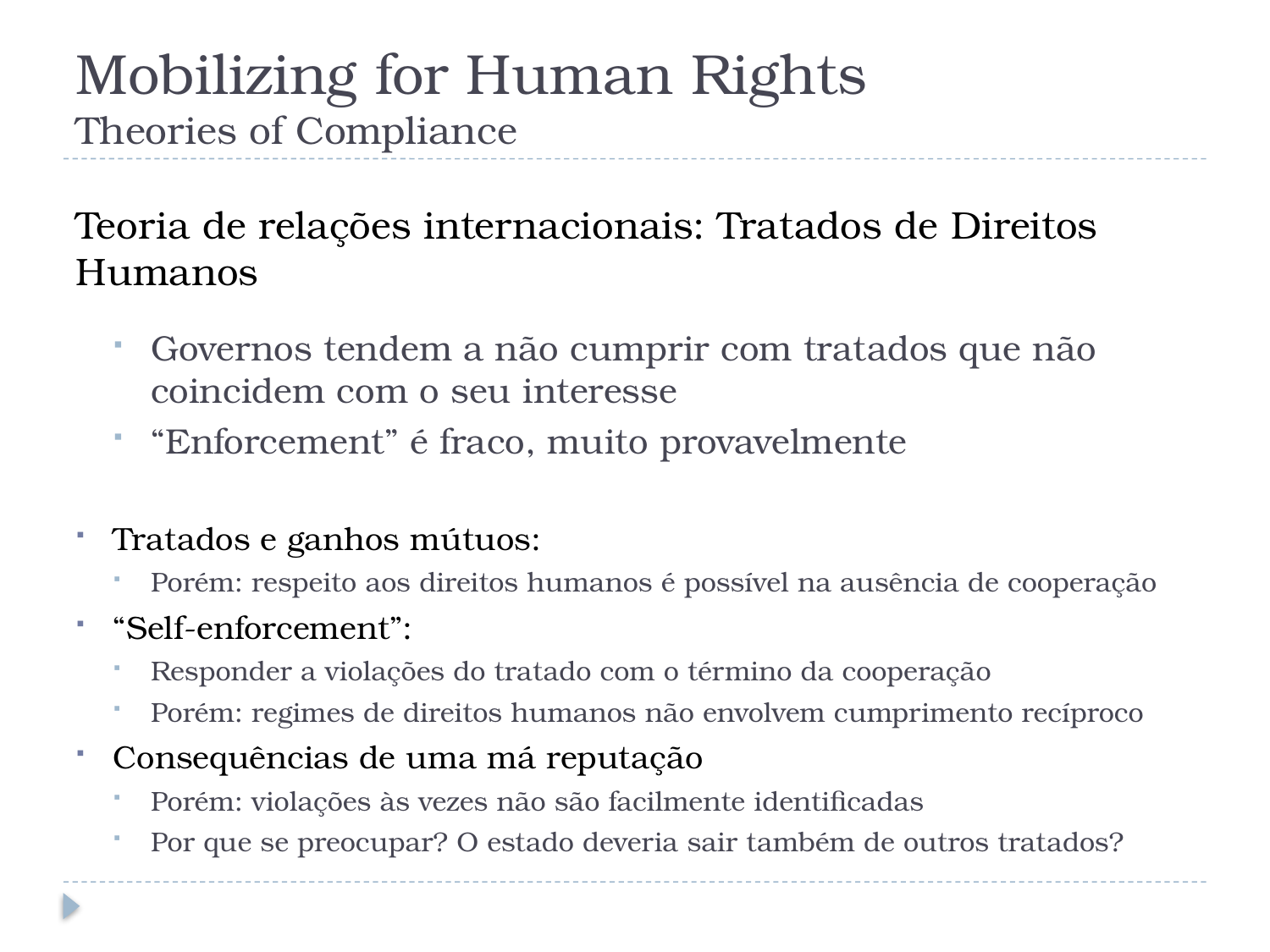

# Mobilizing for Human Rights Theories of Compliance

Teoria de relações internacionais: Tratados de Direitos Humanos

Governos tendem a não cumprir com tratados que não coincidem com o seu interesse
“Enforcement” é fraco, muito provavelmente

Tratados e ganhos mútuos:
Porém: respeito aos direitos humanos é possível na ausência de cooperação
“Self-enforcement”:
Responder a violações do tratado com o término da cooperação
Porém: regimes de direitos humanos não envolvem cumprimento recíproco
Consequências de uma má reputação
Porém: violações às vezes não são facilmente identificadas
Por que se preocupar? O estado deveria sair também de outros tratados?